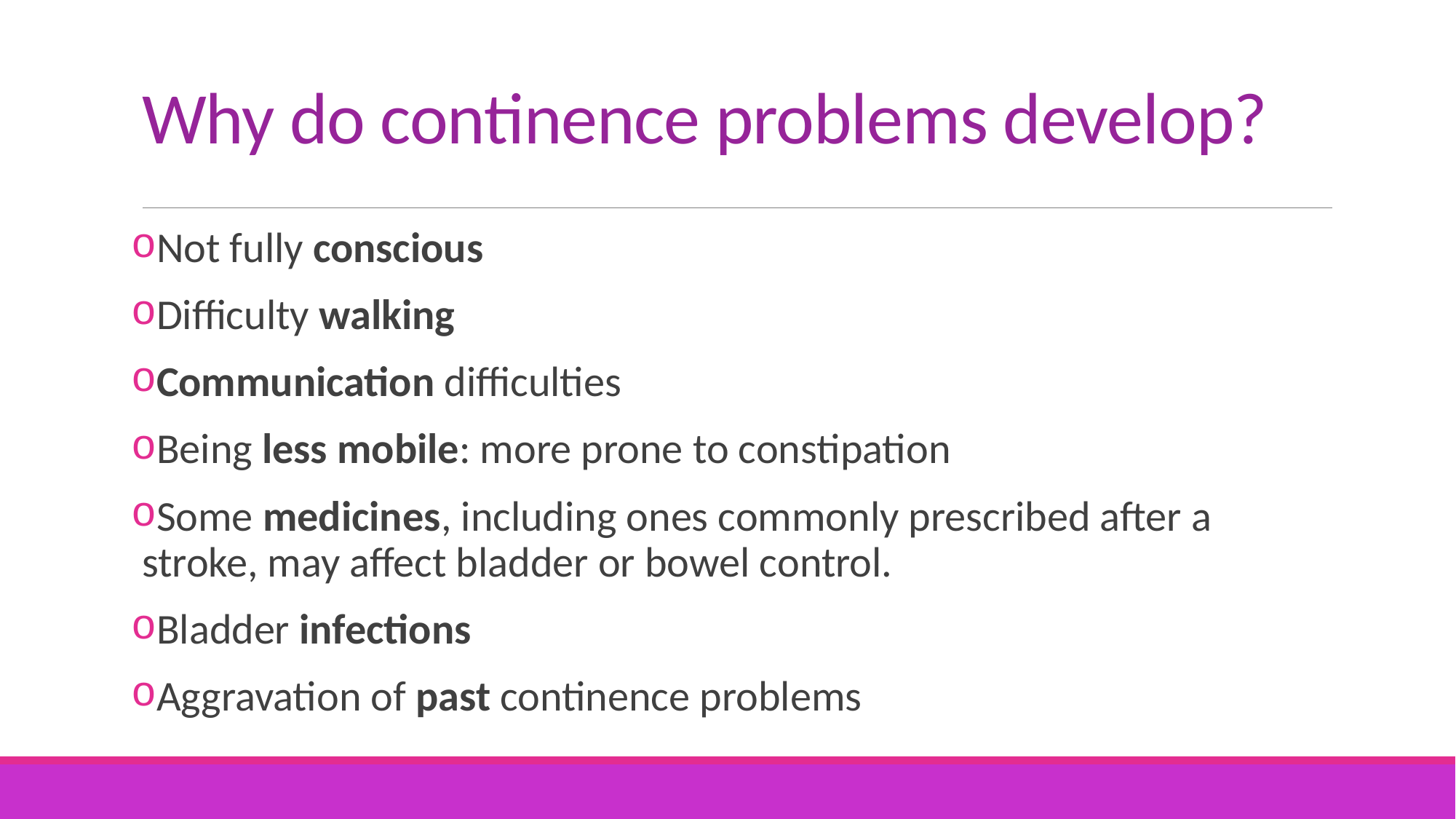

# Why do continence problems develop?
Not fully conscious
Difficulty walking
Communication difficulties
Being less mobile: more prone to constipation
Some medicines, including ones commonly prescribed after a stroke, may affect bladder or bowel control.
Bladder infections
Aggravation of past continence problems